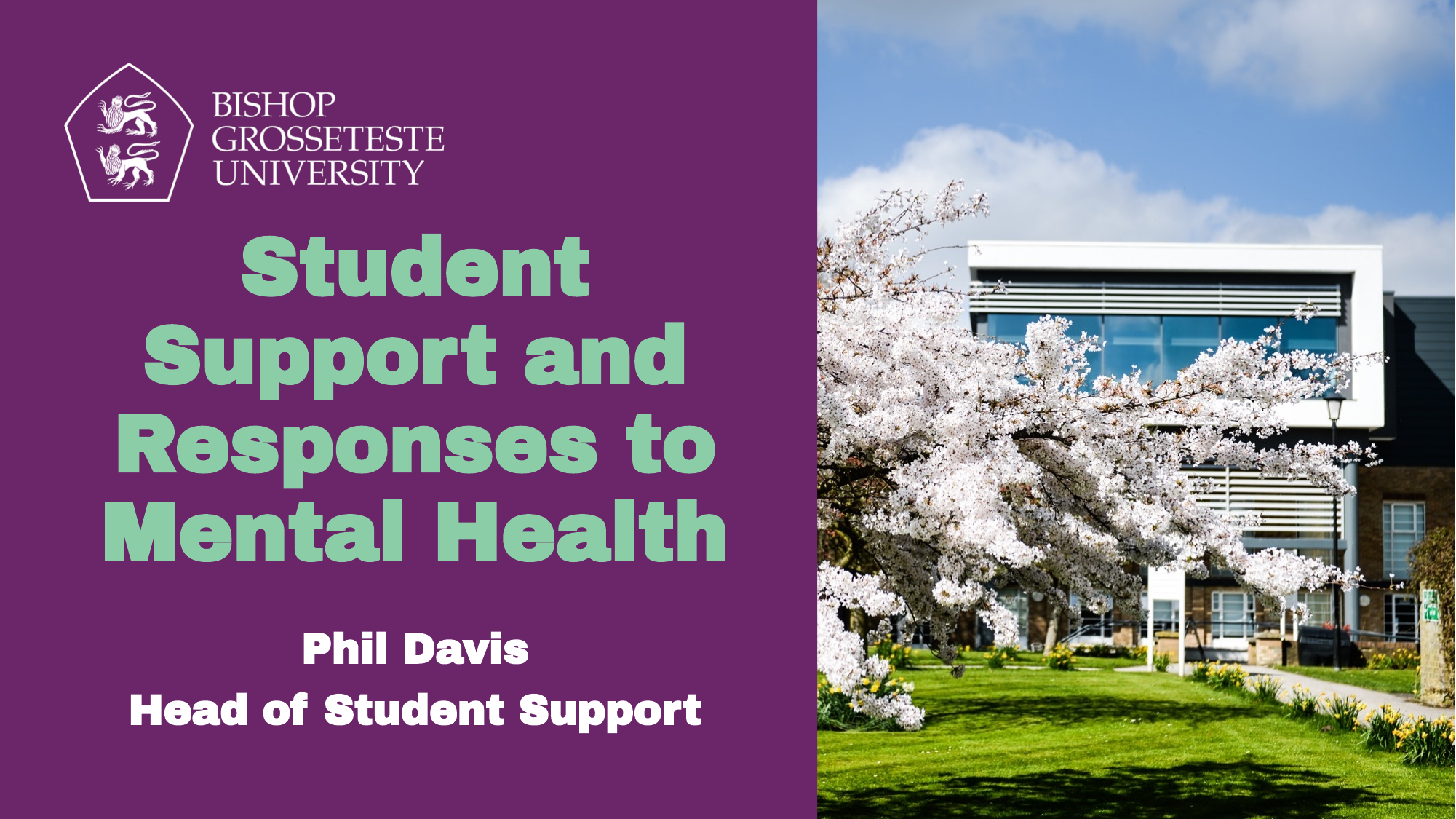

# Student Support and Responses to Mental Health
Phil Davis
Head of Student Support